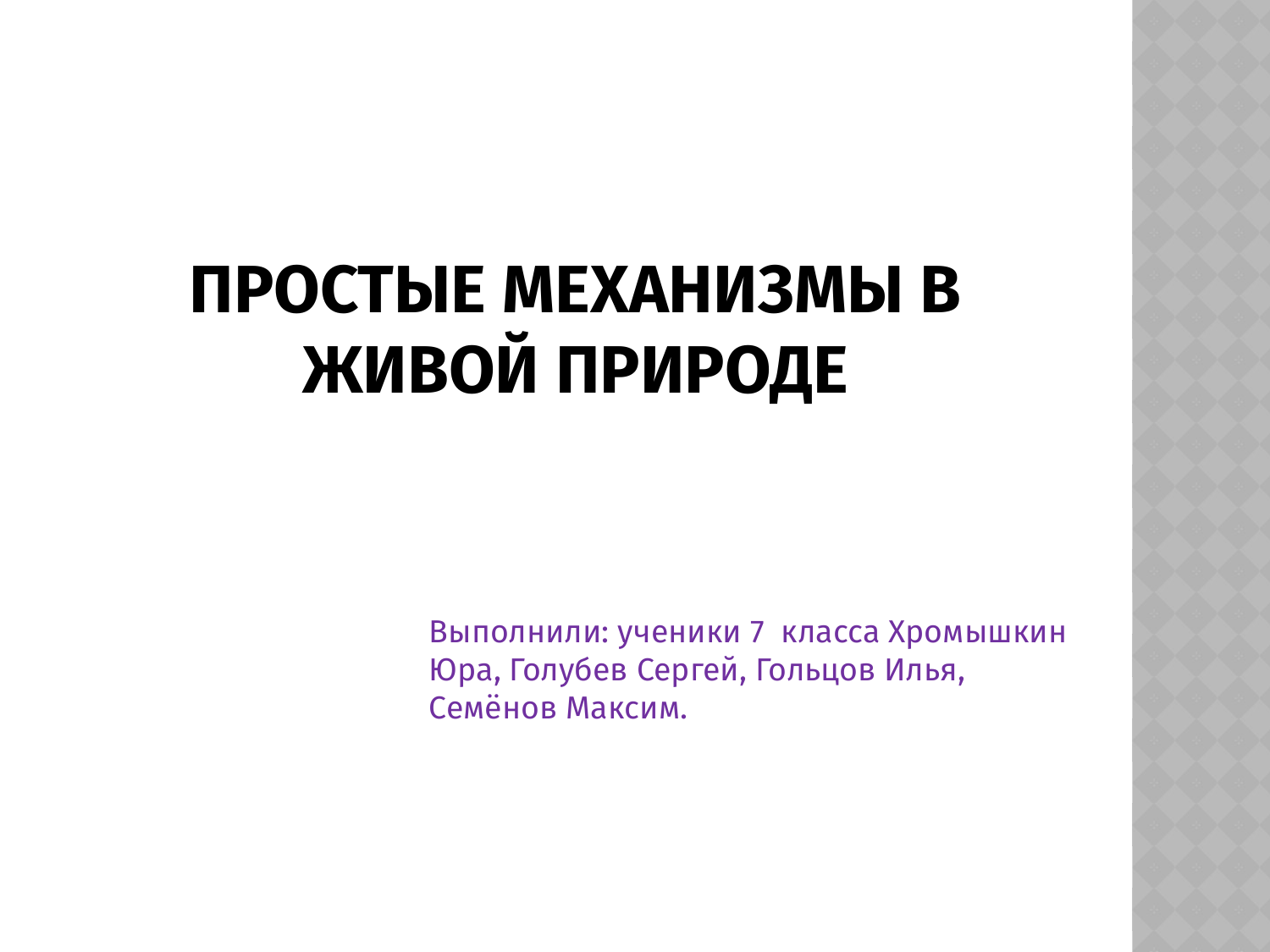

Простые механизмы в живой природе
Выполнили: ученики 7  класса Хромышкин Юра, Голубев Сергей, Гольцов Илья, Семёнов Максим.